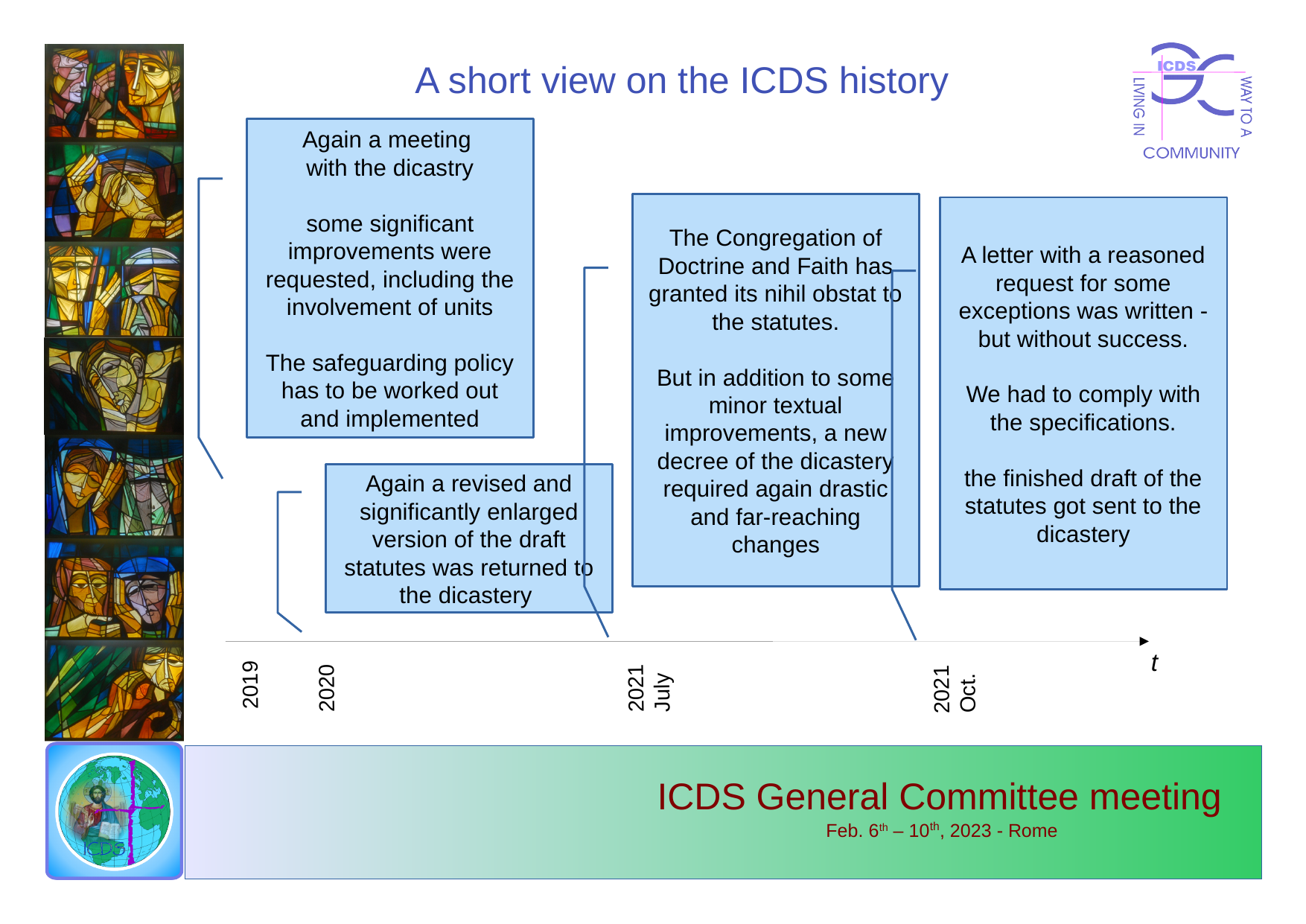

A short view on the ICDS history
Again a meeting
with the dicastry

some significant improvements were requested, including the involvement of units

The safeguarding policy has to be worked out and implemented
The Congregation of Doctrine and Faith has granted its nihil obstat to the statutes.

But in addition to some minor textual improvements, a new decree of the dicastery required again drastic and far-reaching changes
A letter with a reasoned request for some exceptions was written - but without success.

We had to comply with the specifications.

the finished draft of the statutes got sent to the dicastery
Again a revised and significantly enlarged version of the draft statutes was returned to the dicastery

t
2019
2020
2021
July
2021
Oct.